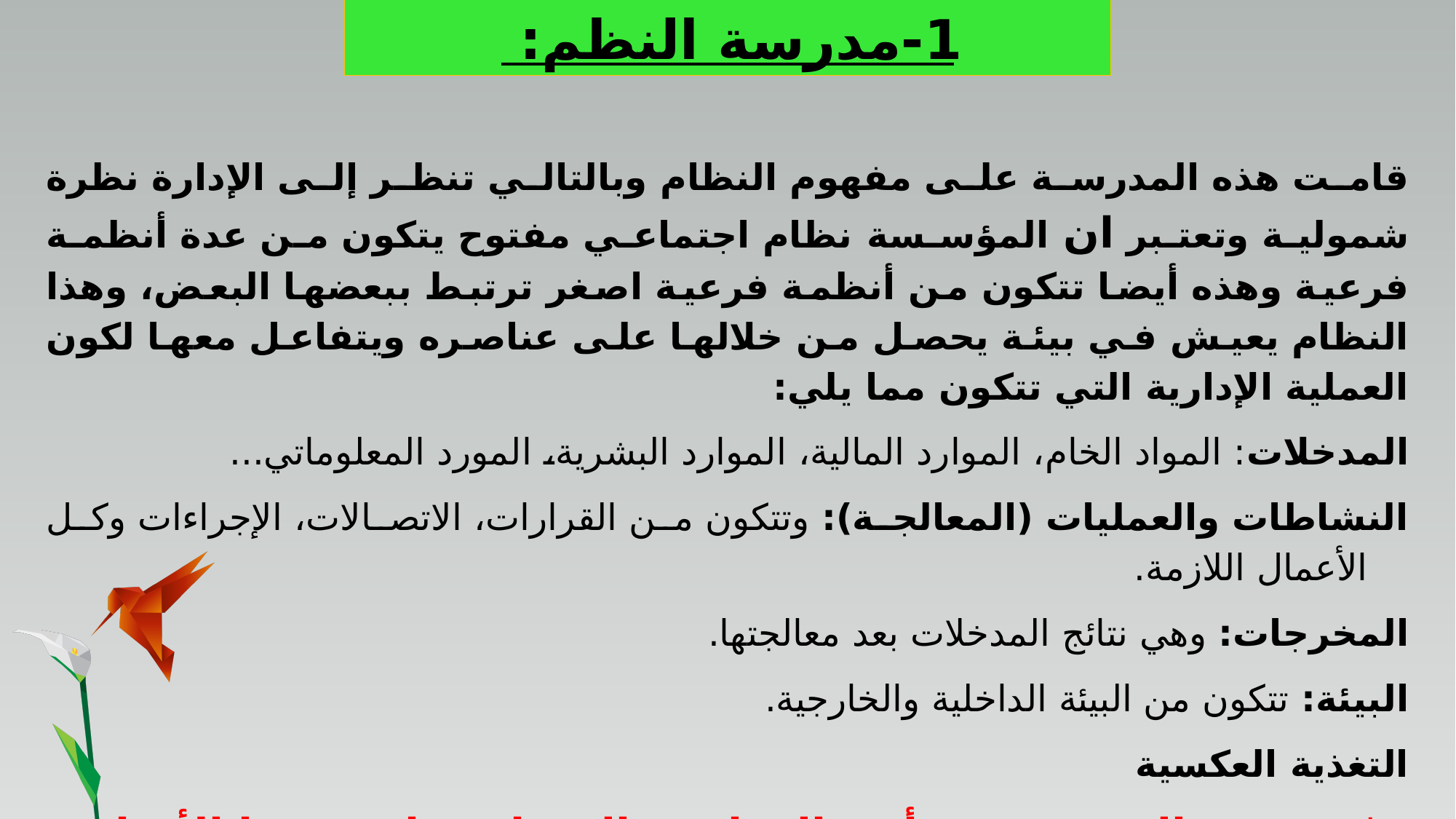

1-مدرسة النظم:
قامت هذه المدرسة على مفهوم النظام وبالتالي تنظر إلى الإدارة نظرة شمولية وتعتبر ان المؤسسة نظام اجتماعي مفتوح يتكون من عدة أنظمة فرعية وهذه أيضا تتكون من أنظمة فرعية اصغر ترتبط ببعضها البعض، وهذا النظام يعيش في بيئة يحصل من خلالها على عناصره ويتفاعل معها لكون العملية الإدارية التي تتكون مما يلي:
المدخلات: المواد الخام، الموارد المالية، الموارد البشرية، المورد المعلوماتي...
النشاطات والعمليات (المعالجة): وتتكون من القرارات، الاتصالات، الإجراءات وكل الأعمال اللازمة.
المخرجات: وهي نتائج المدخلات بعد معالجتها.
البيئة: تتكون من البيئة الداخلية والخارجية.
التغذية العكسية
*تعد هذه المدرسة من أهم المدارس التي استفادت منها الأبحاث الحديثة في ميدان الإدارة والتسيير.